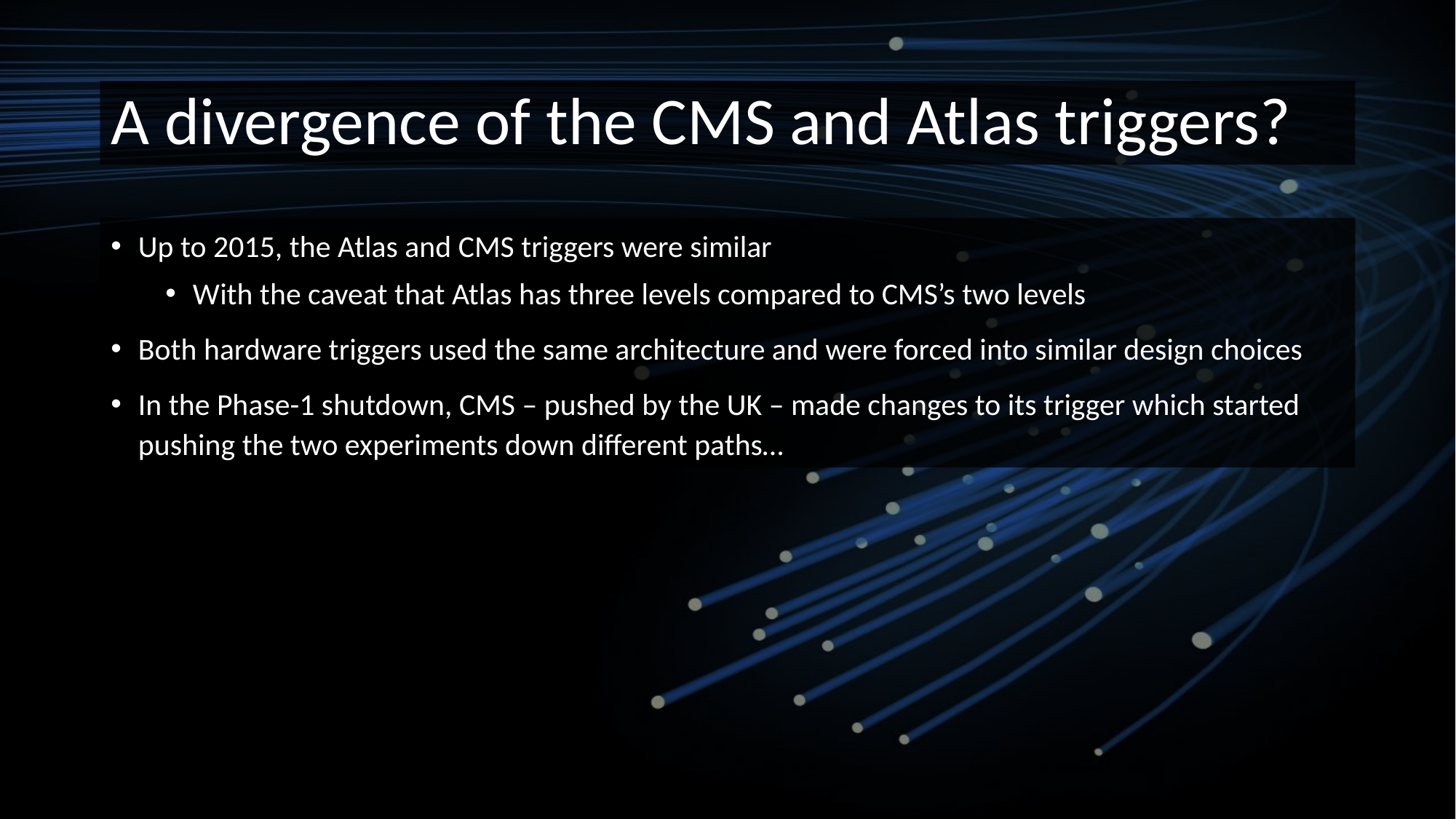

# A divergence of the CMS and Atlas triggers?
Up to 2015, the Atlas and CMS triggers were similar
With the caveat that Atlas has three levels compared to CMS’s two levels
Both hardware triggers used the same architecture and were forced into similar design choices
In the Phase-1 shutdown, CMS – pushed by the UK – made changes to its trigger which started pushing the two experiments down different paths…